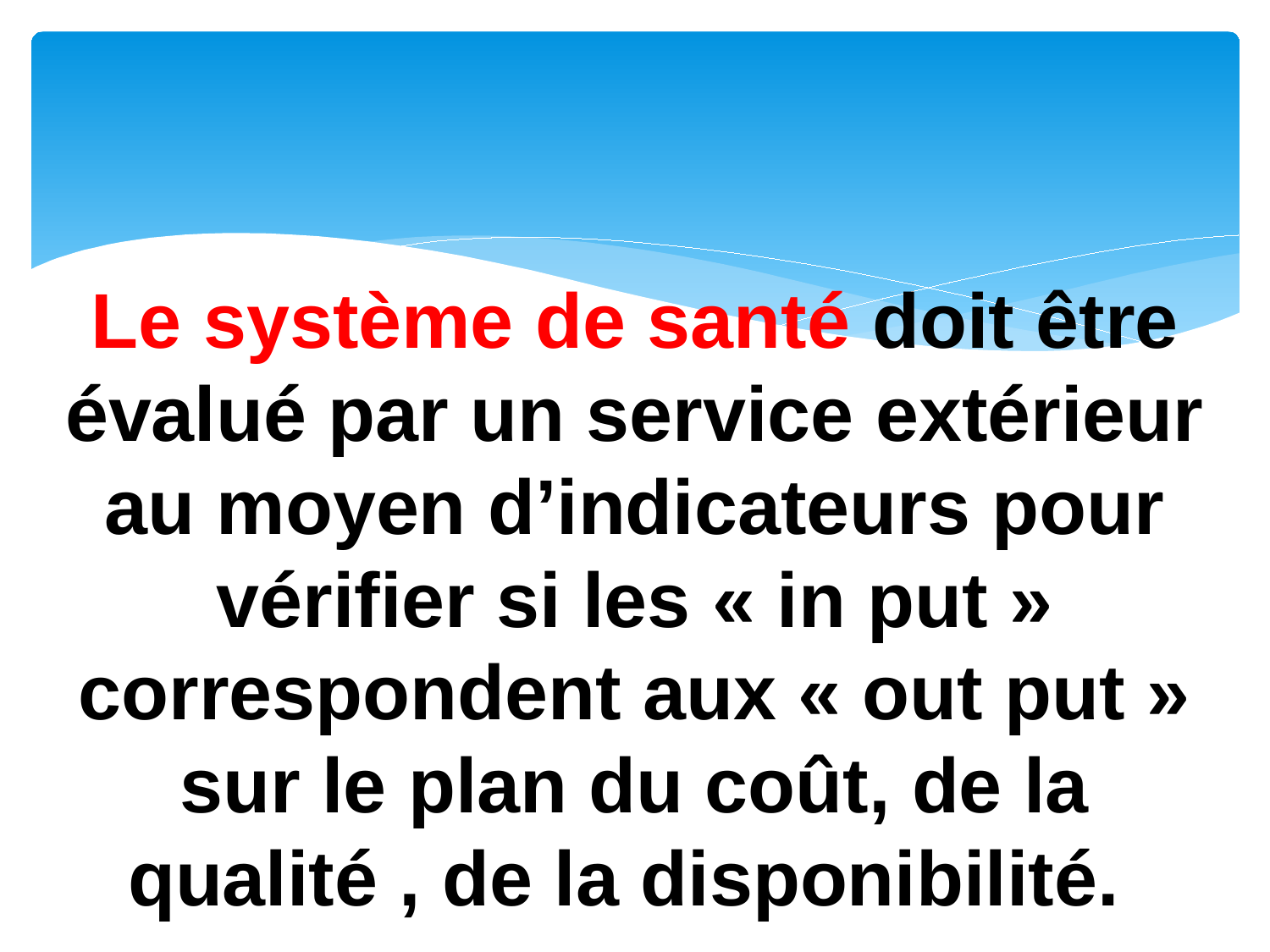

# Le système de santé doit être évalué par un service extérieur au moyen d’indicateurs pour vérifier si les « in put » correspondent aux « out put » sur le plan du coût, de la qualité , de la disponibilité.